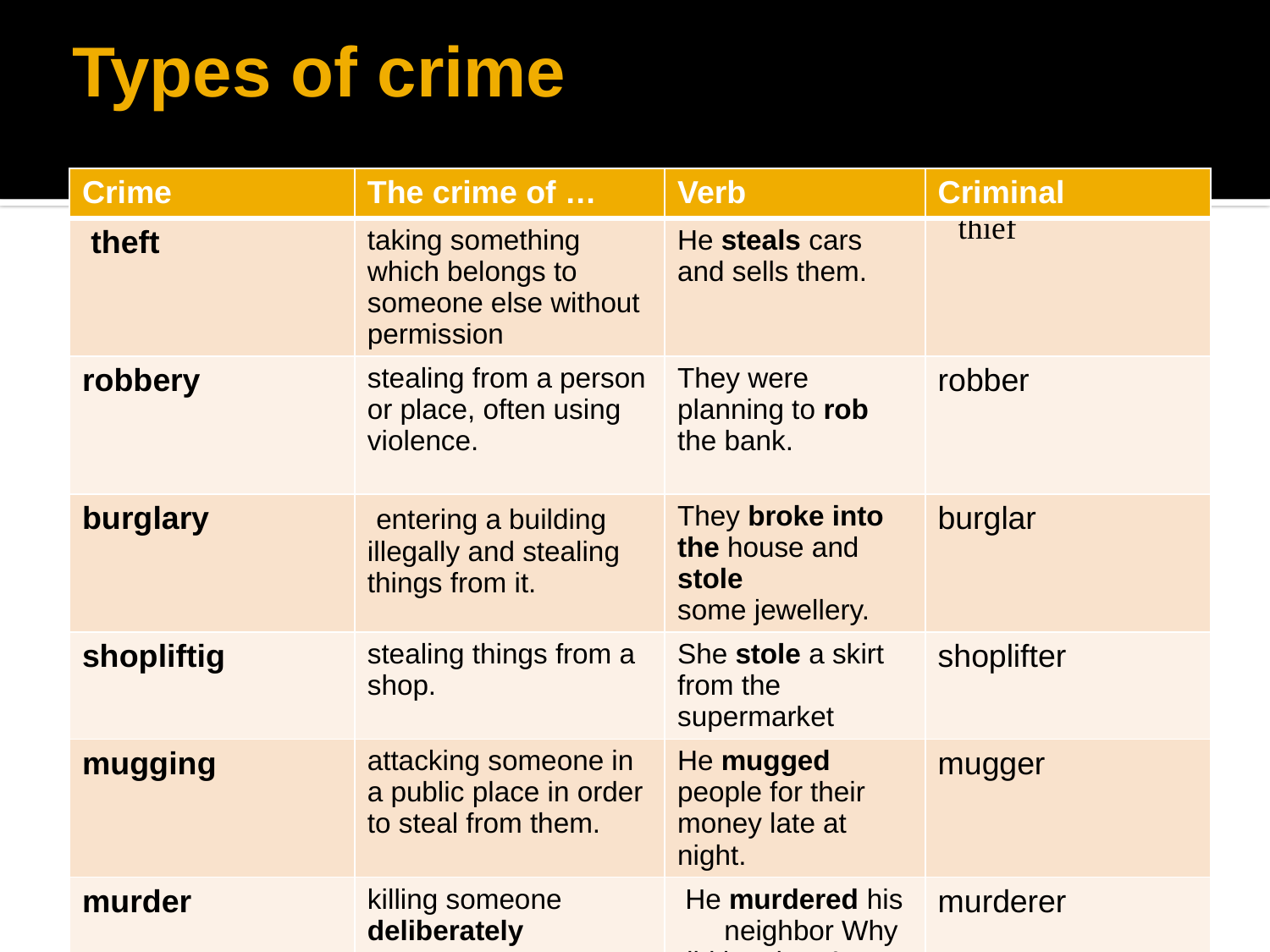

# Types of crime
| Crime | The crime of … | Verb | Criminal |
| --- | --- | --- | --- |
| theft | taking something which belongs to someone else without permission | He steals cars and sells them. | thief |
| robbery | stealing from a person or place, often using violence. | They were planning to rob the bank. | robber |
| burglary | entering a building illegally and stealing things from it. | They broke into the house and stole some jewellery. | burglar |
| shopliftig | stealing things from a shop. | She stole a skirt from the supermarket | shoplifter |
| mugging | attacking someone in a public place in order to steal from them. | He mugged people for their money late at night. | mugger |
| murder | killing someone deliberately | He murdered his neighbor Why did he shoot2 | murderer |